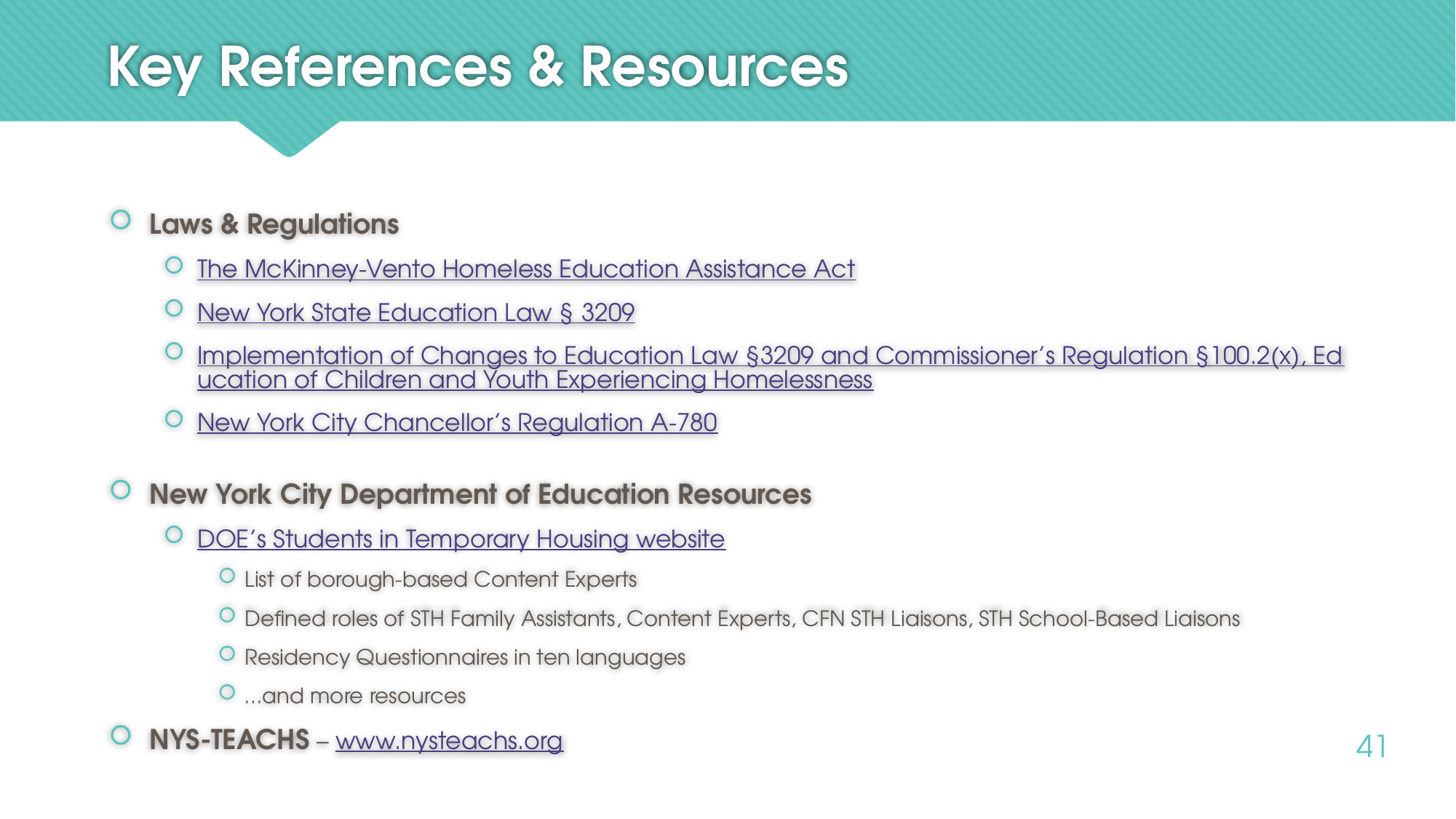

# Key References & Resources
Laws & Regulations
The McKinney-Vento Homeless Education Assistance Act
New York State Education Law § 3209
Implementation of Changes to Education Law §3209 and Commissioner’s Regulation §100.2(x), Education of Children and Youth Experiencing Homelessness
New York City Chancellor’s Regulation A-780

New York City Department of Education Resources
DOE’s Students in Temporary Housing website
List of borough-based Content Experts
Defined roles of STH Family Assistants, Content Experts, CFN STH Liaisons, STH School-Based Liaisons
Residency Questionnaires in ten languages
…and more resources
NYS-TEACHS – www.nysteachs.org
41